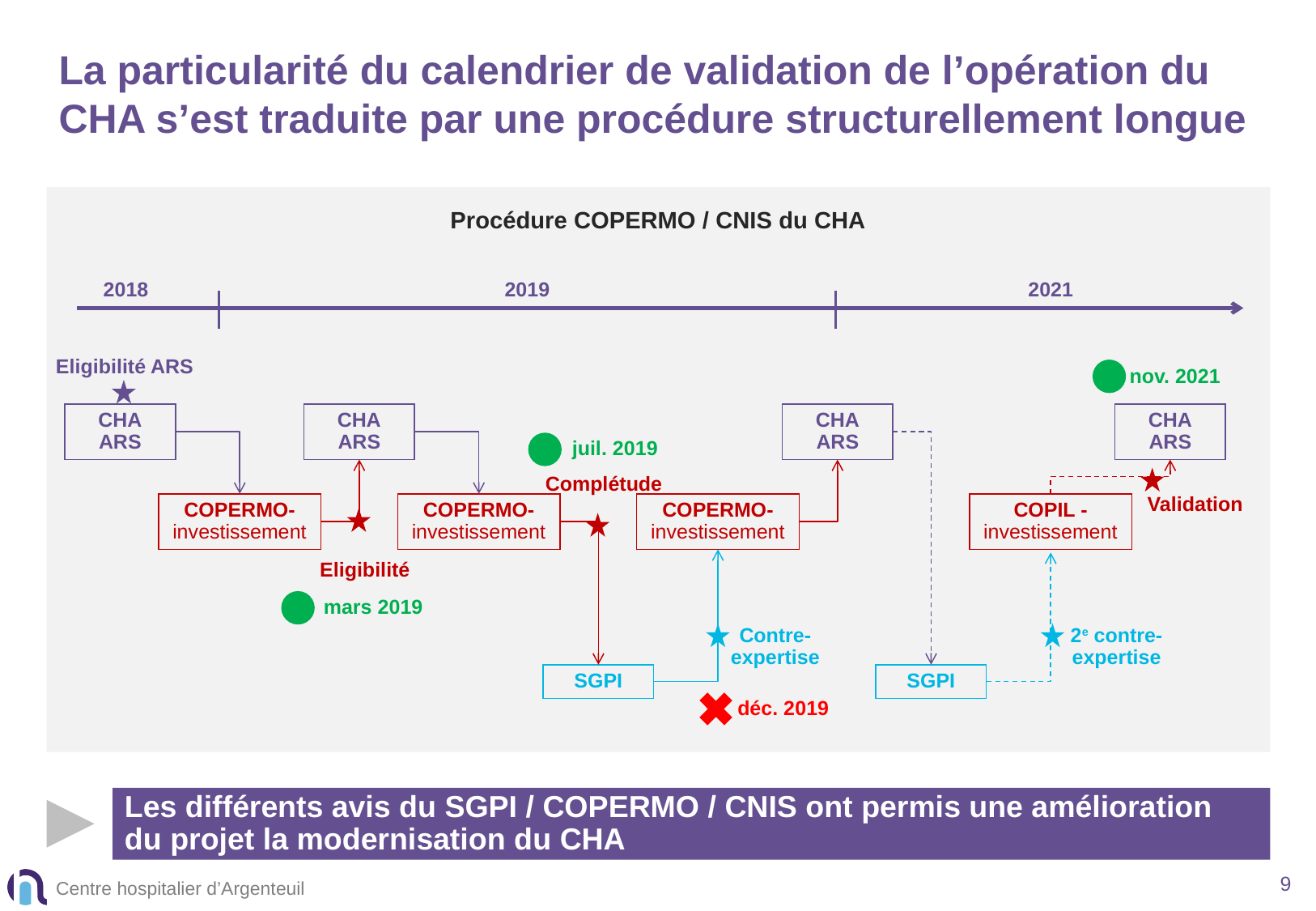

# La particularité du calendrier de validation de l’opération du CHA s’est traduite par une procédure structurellement longue

Procédure COPERMO / CNIS du CHA
2018
2019
2021
Eligibilité ARS

nov. 2021
CHA
ARS
CHA
ARS
CHA
ARS
CHA
ARS
juil. 2019

Complétude

Validation
COPERMO-investissement
COPERMO-investissement
COPERMO-investissement
COPIL -investissement

Eligibilité
mars 2019

Contre-expertise

déc. 2019
2e contre-expertise

SGPI
SGPI
Les différents avis du SGPI / COPERMO / CNIS ont permis une amélioration du projet la modernisation du CHA

9